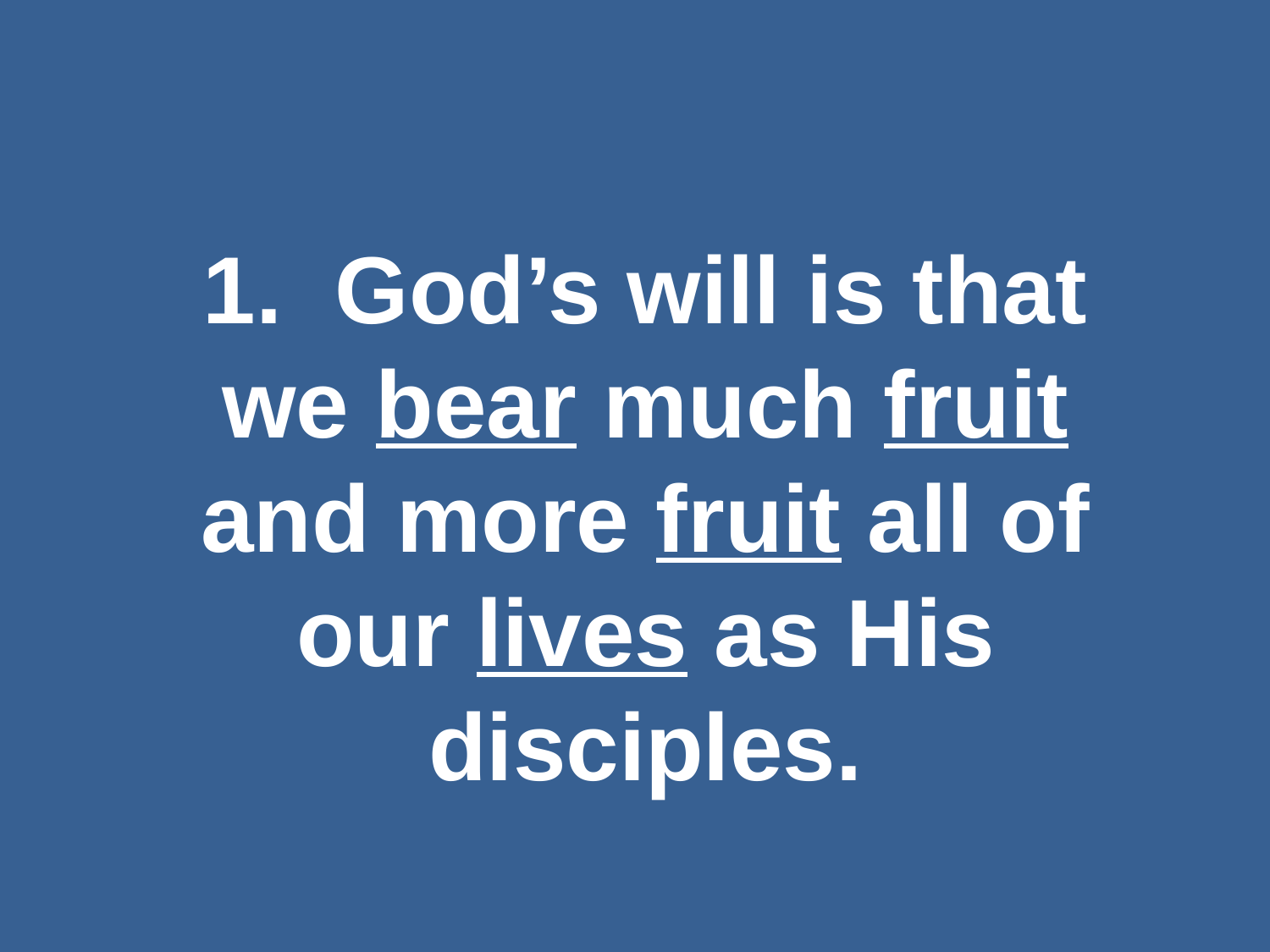

#
1.  God’s will is that we bear much fruit and more fruit all of our lives as His disciples.